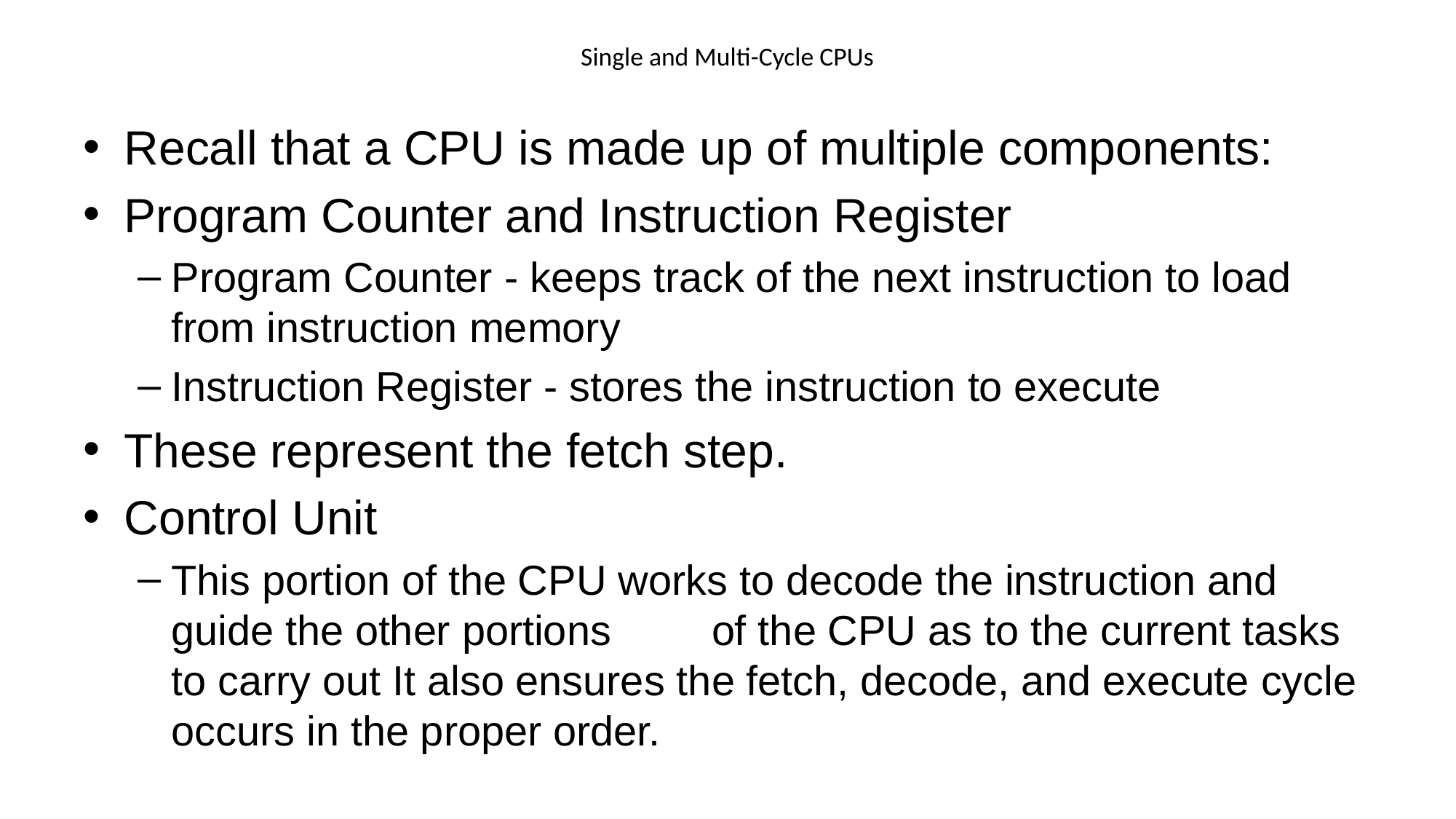

# Single and Multi-Cycle CPUs
Recall that a CPU is made up of multiple components:
Program Counter and Instruction Register
Program Counter - keeps track of the next instruction to load from instruction memory
Instruction Register - stores the instruction to execute
These represent the fetch step.
Control Unit
This portion of the CPU works to decode the instruction and guide the other portions	of the CPU as to the current tasks to carry out It also ensures the fetch, decode, and execute cycle occurs in the proper order.